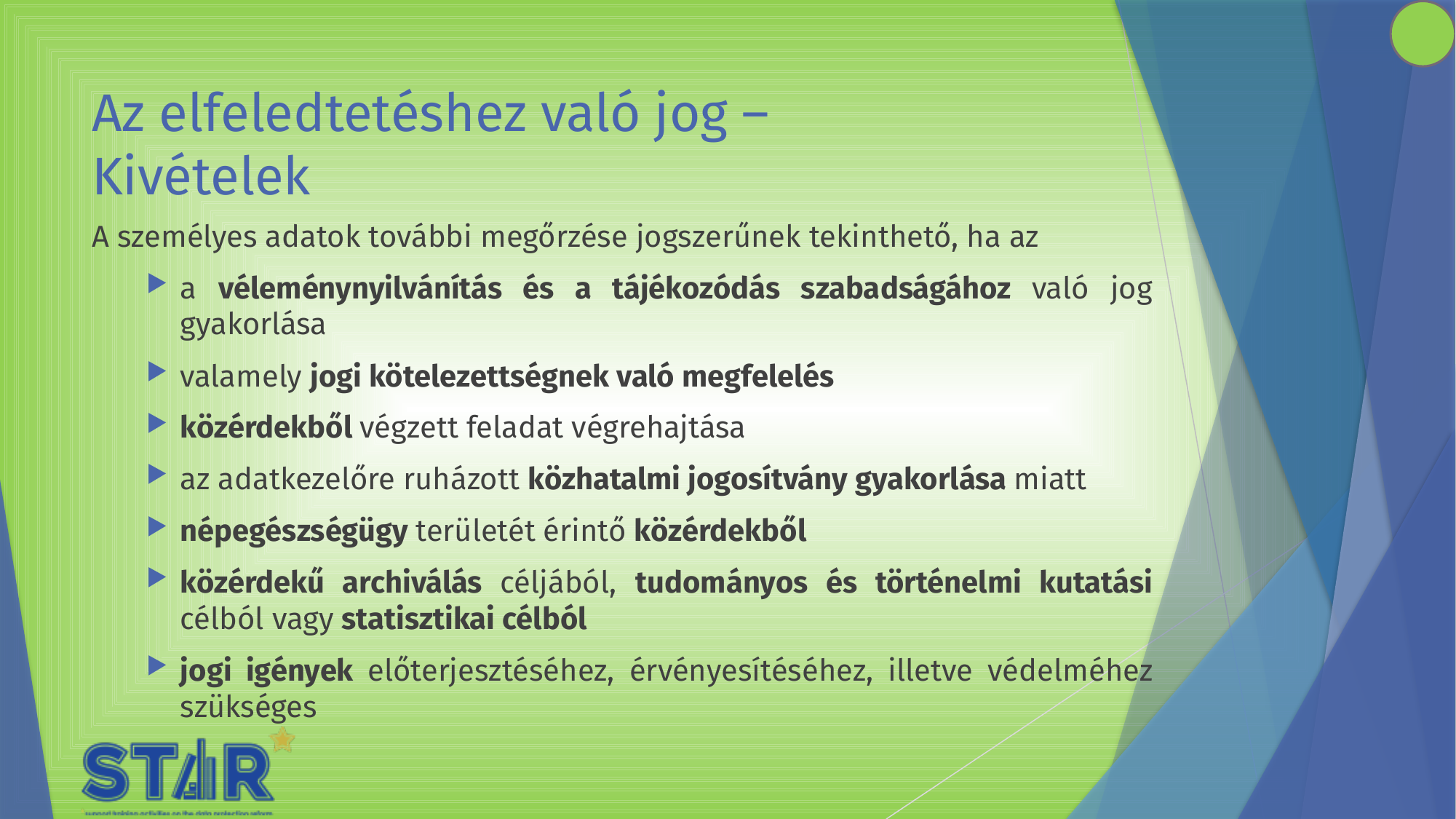

# Az elfeledtetéshez való jog – Kivételek
A személyes adatok további megőrzése jogszerűnek tekinthető, ha az
a véleménynyilvánítás és a tájékozódás szabadságához való jog gyakorlása
valamely jogi kötelezettségnek való megfelelés
közérdekből végzett feladat végrehajtása
az adatkezelőre ruházott közhatalmi jogosítvány gyakorlása miatt
népegészségügy területét érintő közérdekből
közérdekű archiválás céljából, tudományos és történelmi kutatási célból vagy statisztikai célból
jogi igények előterjesztéséhez, érvényesítéséhez, illetve védelméhez szükséges